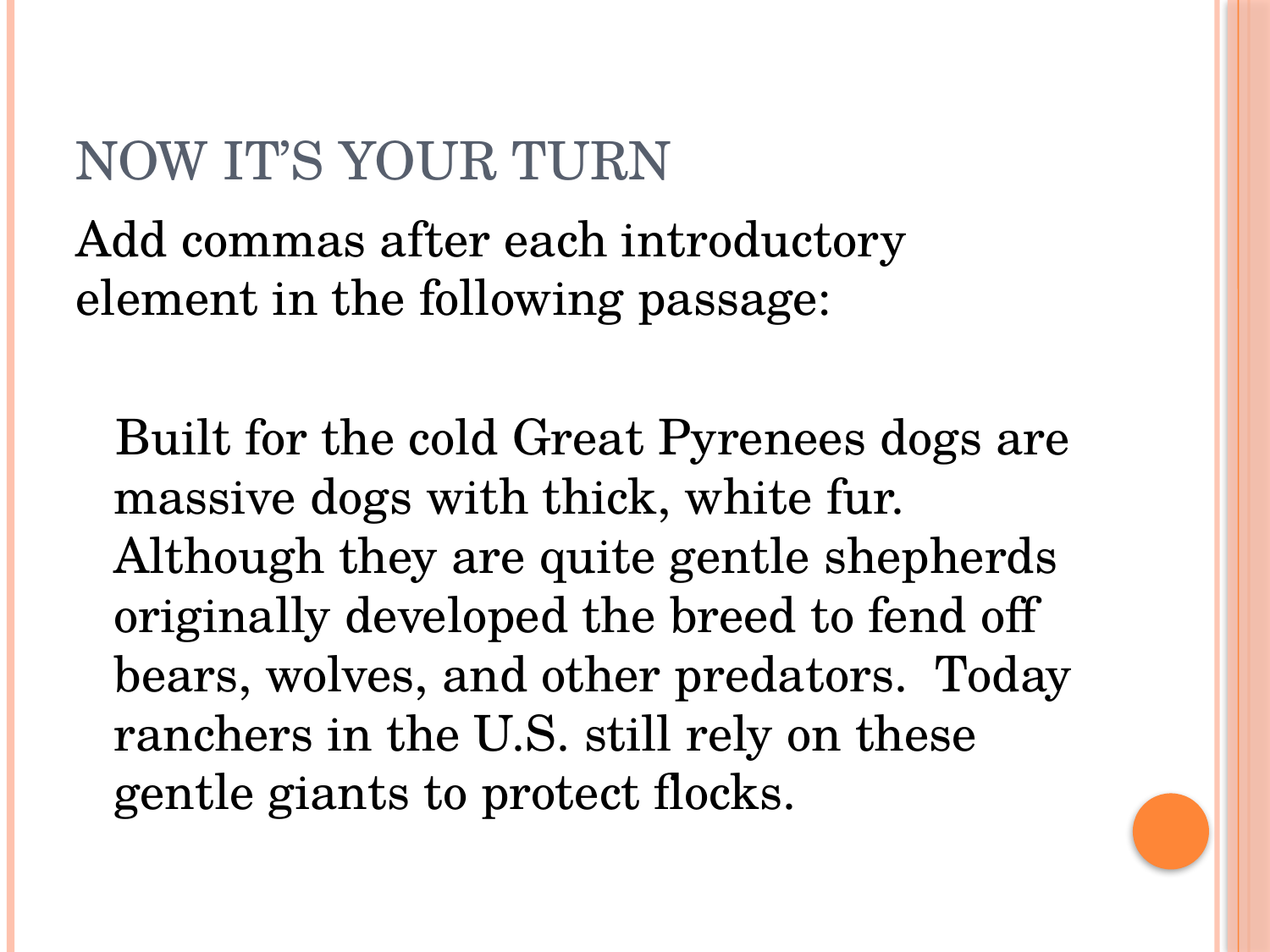

# Now it’s your turn
Add commas after each introductory element in the following passage:

Built for the cold Great Pyrenees dogs are massive dogs with thick, white fur.  Although they are quite gentle shepherds originally developed the breed to fend off bears, wolves, and other predators.  Today ranchers in the U.S. still rely on these gentle giants to protect flocks.